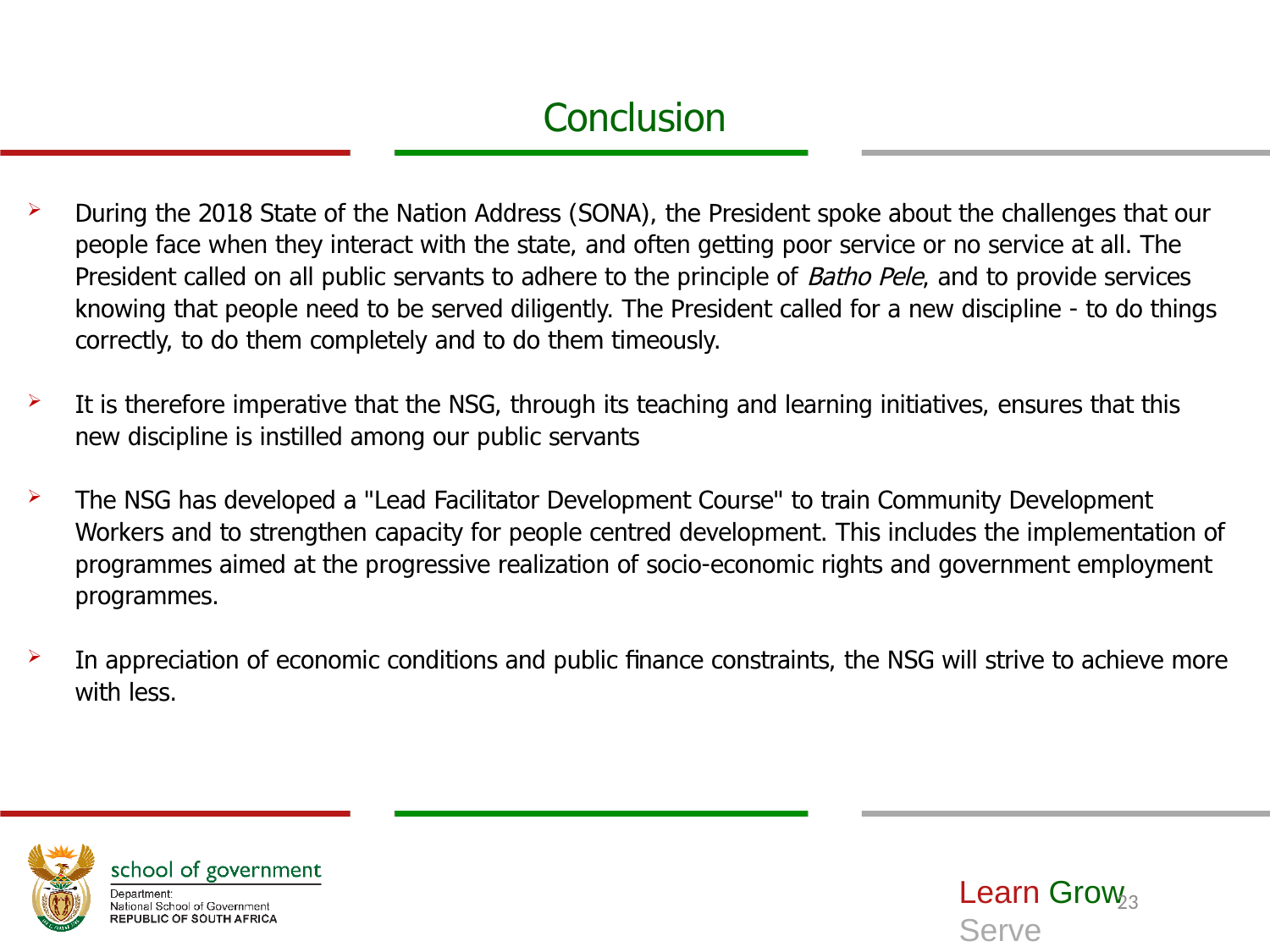

# Conclusion

During the 2018 State of the Nation Address (SONA), the President spoke about the challenges that our people face when they interact with the state, and often getting poor service or no service at all. The President called on all public servants to adhere to the principle of Batho Pele, and to provide services knowing that people need to be served diligently. The President called for a new discipline - to do things correctly, to do them completely and to do them timeously.

It is therefore imperative that the NSG, through its teaching and learning initiatives, ensures that this new discipline is instilled among our public servants

The NSG has developed a "Lead Facilitator Development Course" to train Community Development Workers and to strengthen capacity for people centred development. This includes the implementation of programmes aimed at the progressive realization of socio-economic rights and government employment programmes.

In appreciation of economic conditions and public finance constraints, the NSG will strive to achieve more with less.

23